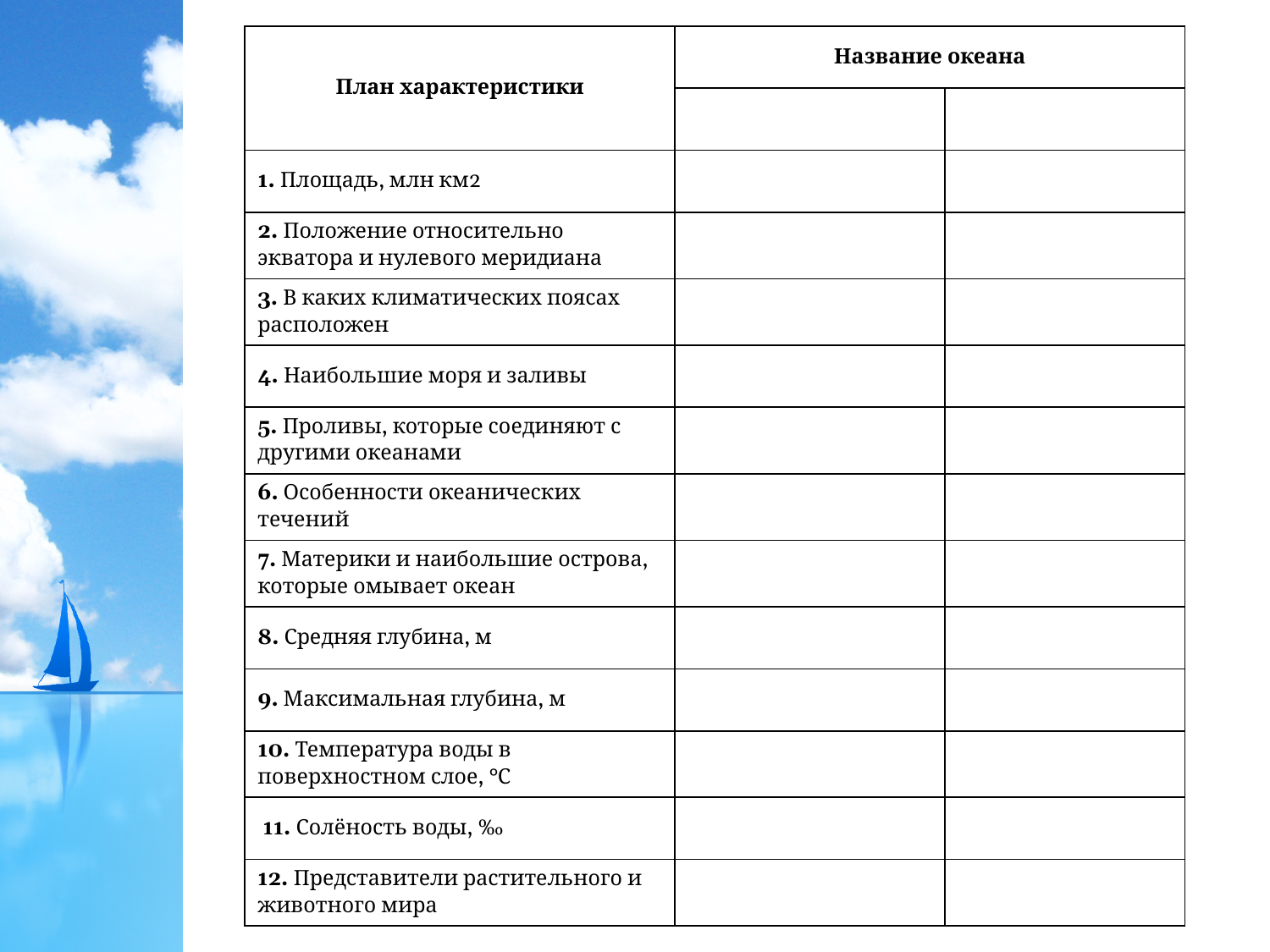

| План характеристики | Название океана |  |
| --- | --- | --- |
|  |  |  |
| 1. Площадь, млн км2 |  |  |
| 2. Положение относительно экватора и нулевого меридиана |  |  |
| 3. В каких климатических поясах расположен |  |  |
| 4. Наибольшие моря и заливы |  |  |
| 5. Проливы, которые соединяют с другими океанами |  |  |
| 6. Особенности океанических течений |  |  |
| 7. Материки и наибольшие острова, которые омывает океан |  |  |
| 8. Средняя глубина, м |  |  |
| 9. Максимальная глубина, м |  |  |
| 10. Температура воды в поверхностном слое, °С |  |  |
| 11. Солёность воды, ‰ |  |  |
| 12. Представители растительного и животного мира |  |  |